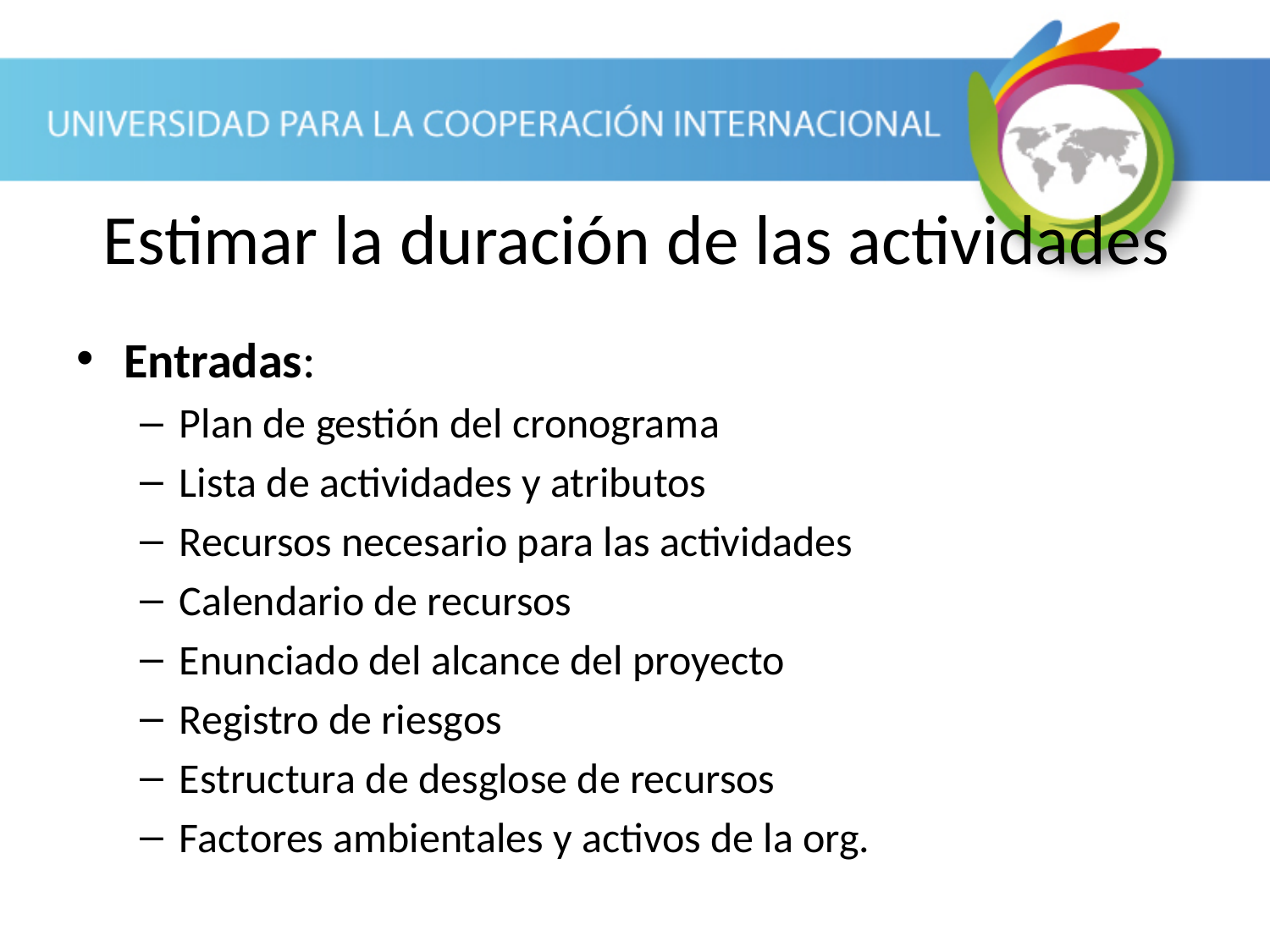

# Estimar la duración de las actividades
Entradas:
Plan de gestión del cronograma
Lista de actividades y atributos
Recursos necesario para las actividades
Calendario de recursos
Enunciado del alcance del proyecto
Registro de riesgos
Estructura de desglose de recursos
Factores ambientales y activos de la org.